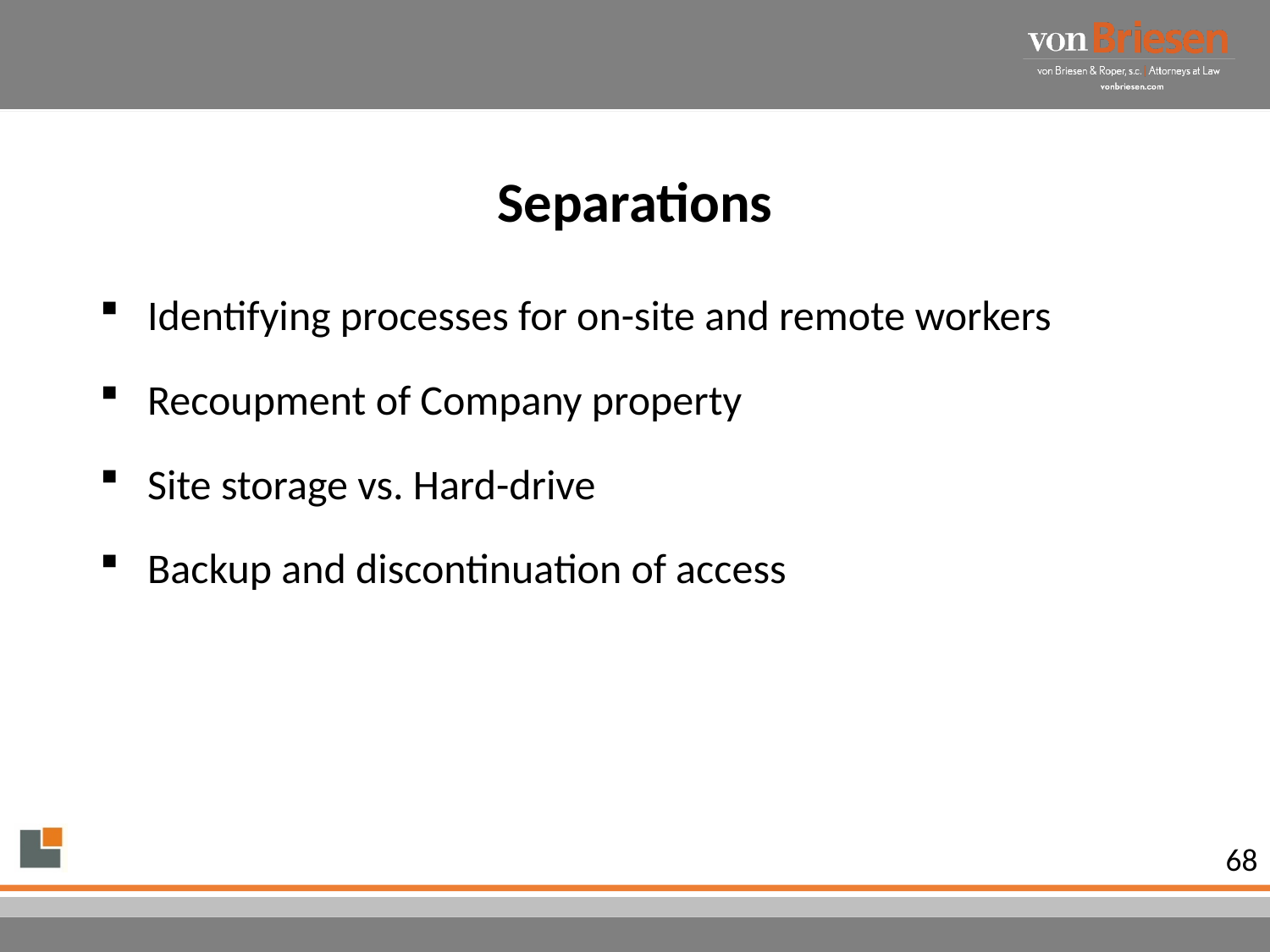

# Separations
Identifying processes for on-site and remote workers
Recoupment of Company property
Site storage vs. Hard-drive
Backup and discontinuation of access
68